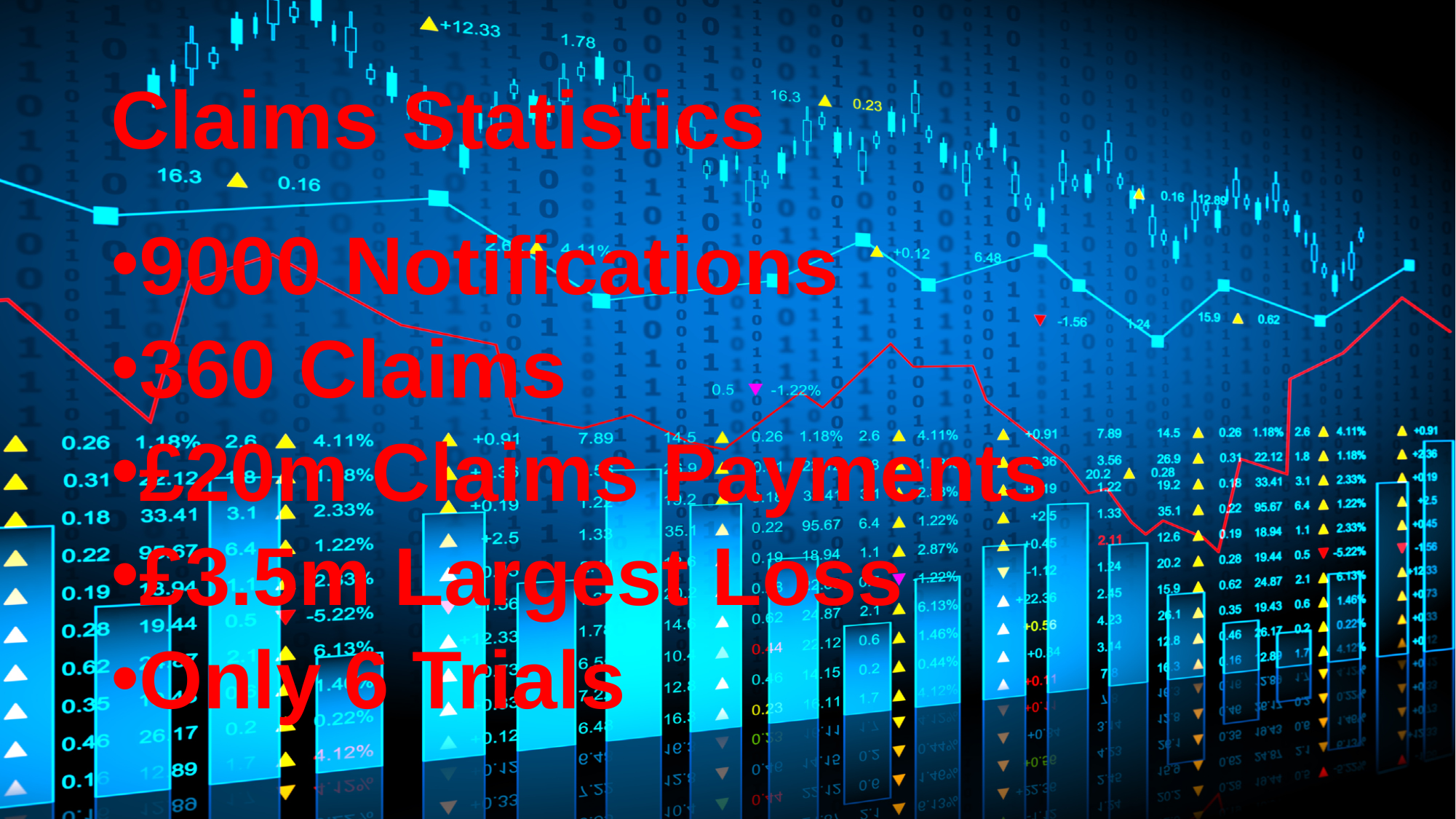

# Claims Statistics
9000 Notifications
360 Claims
£20m Claims Payments
£3.5m Largest Loss
Only 6 Trials